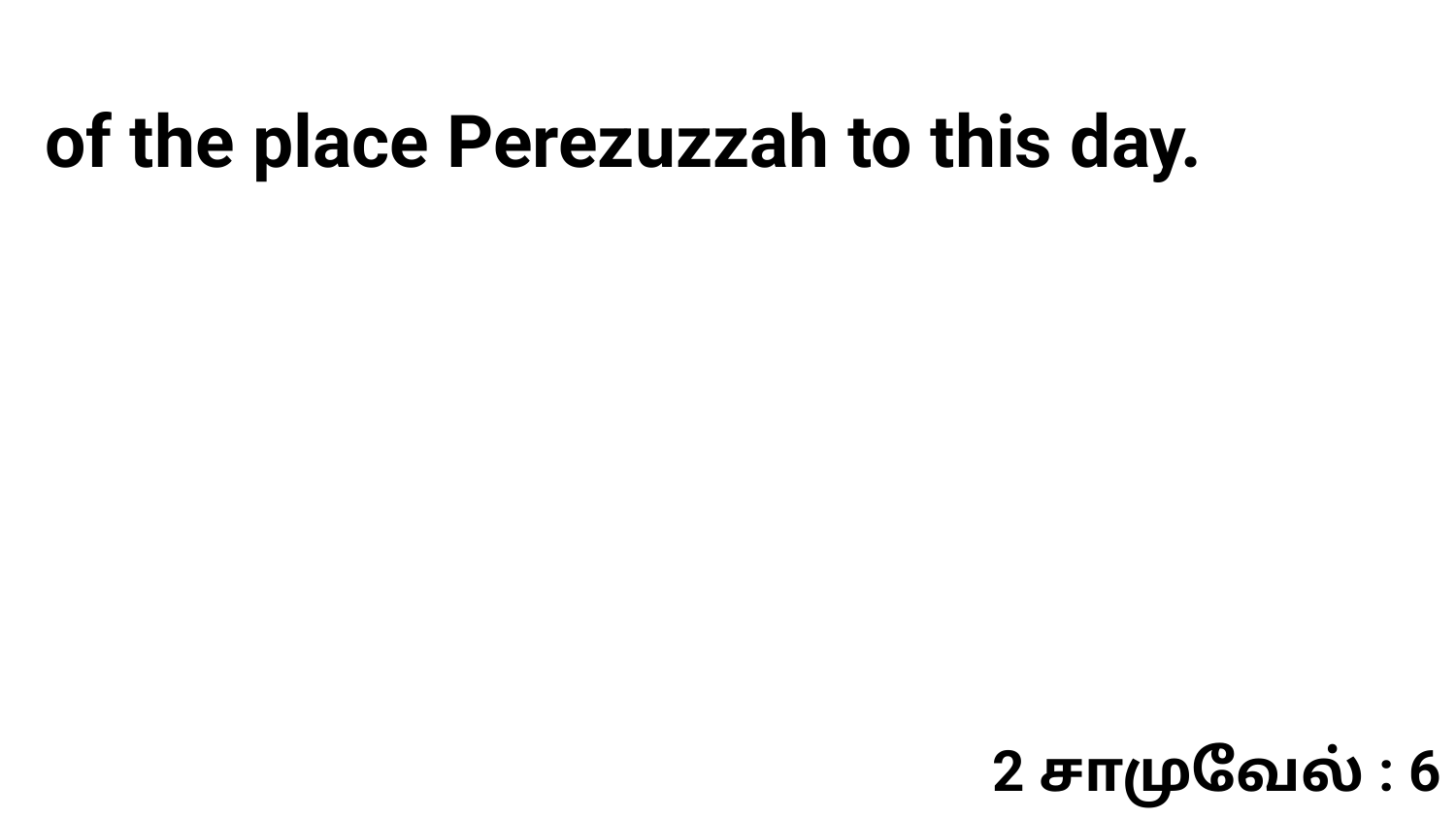

of the place Perezuzzah to this day.
2 சாமுவேல் : 6